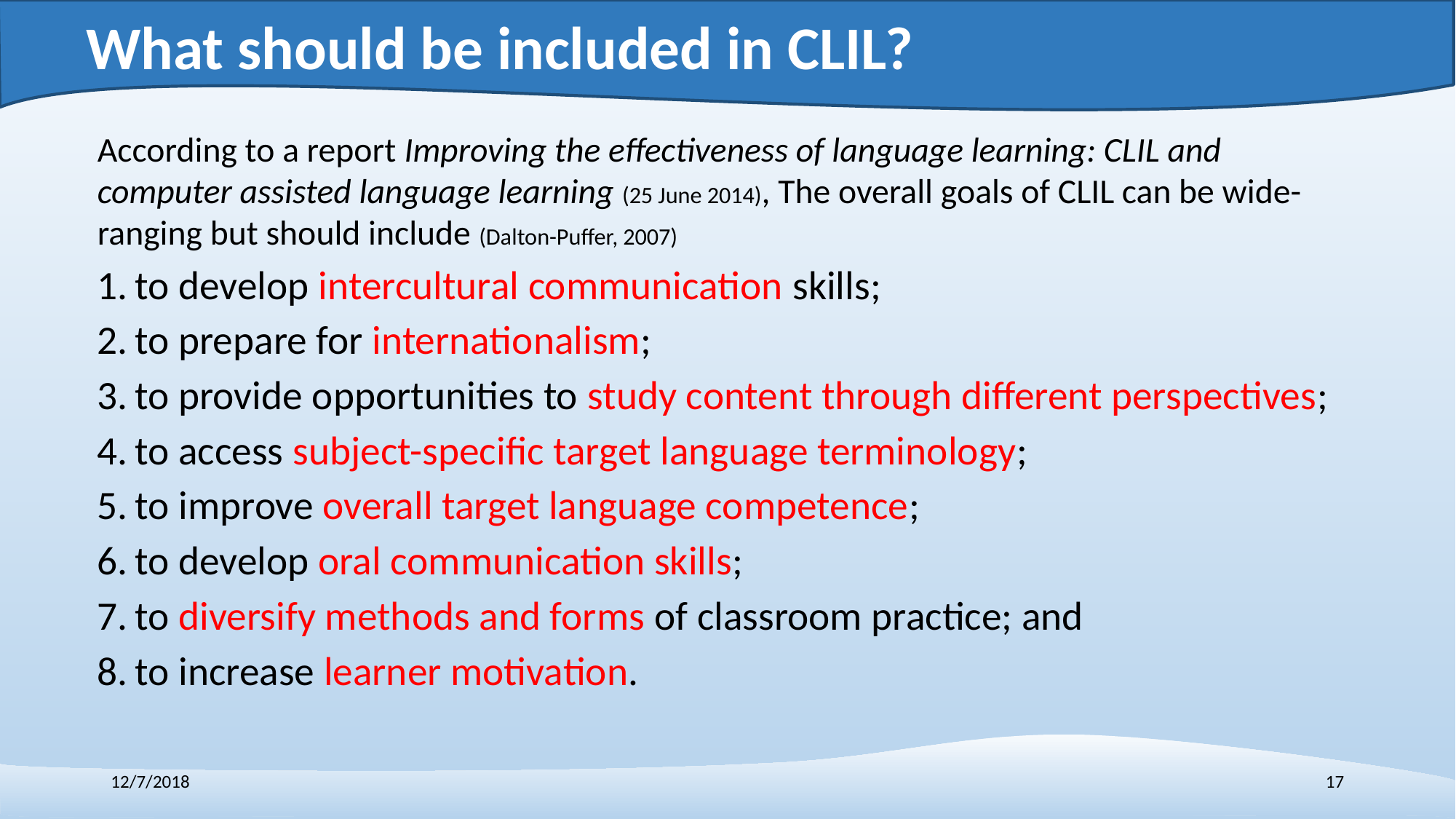

# What should be included in CLIL?
According to a report Improving the effectiveness of language learning: CLIL and computer assisted language learning (25 June 2014), The overall goals of CLIL can be wide-ranging but should include (Dalton-Puffer, 2007)
1.	to develop intercultural communication skills;
2.	to prepare for internationalism;
3.	to provide opportunities to study content through different perspectives;
4.	to access subject-specific target language terminology;
5.	to improve overall target language competence;
6.	to develop oral communication skills;
7.	to diversify methods and forms of classroom practice; and
8.	to increase learner motivation.
12/7/2018

17